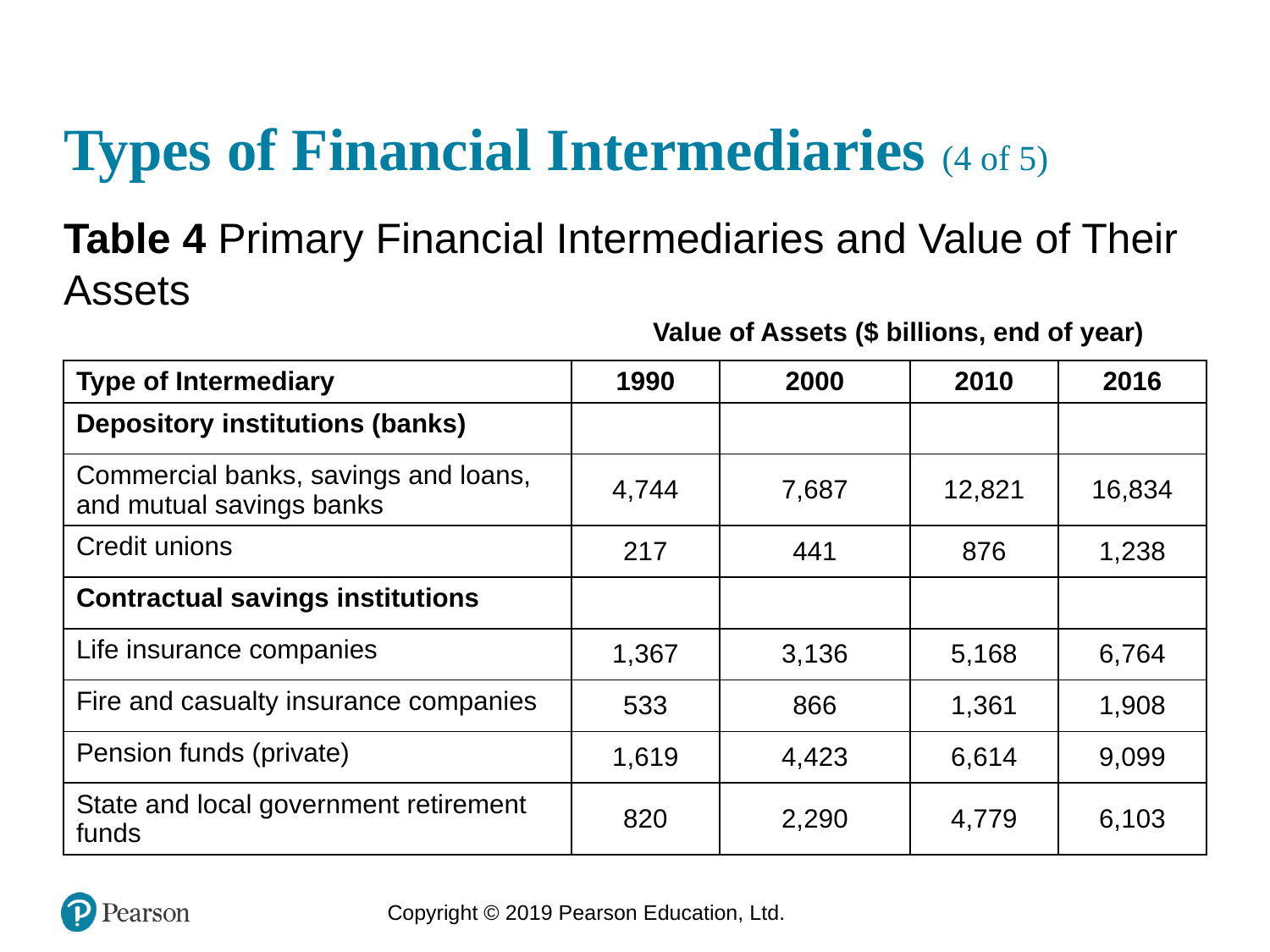

# Types of Financial Intermediaries (4 of 5)
Table 4 Primary Financial Intermediaries and Value of Their Assets
| Value of Assets ($ billions, end of year) |
| --- |
| Type of Intermediary | 1990 | 2000 | 2010 | 2016 |
| --- | --- | --- | --- | --- |
| Depository institutions (banks) | Blank | Blank | Blank | Blank |
| Commercial banks, savings and loans, and mutual savings banks | 4,744 | 7,687 | 12,821 | 16,834 |
| Credit unions | 217 | 441 | 876 | 1,238 |
| Contractual savings institutions | Blank | Blank | Blank | Blank |
| Life insurance companies | 1,367 | 3,136 | 5,168 | 6,764 |
| Fire and casualty insurance companies | 533 | 866 | 1,361 | 1,908 |
| Pension funds (private) | 1,619 | 4,423 | 6,614 | 9,099 |
| State and local government retirement funds | 820 | 2,290 | 4,779 | 6,103 |